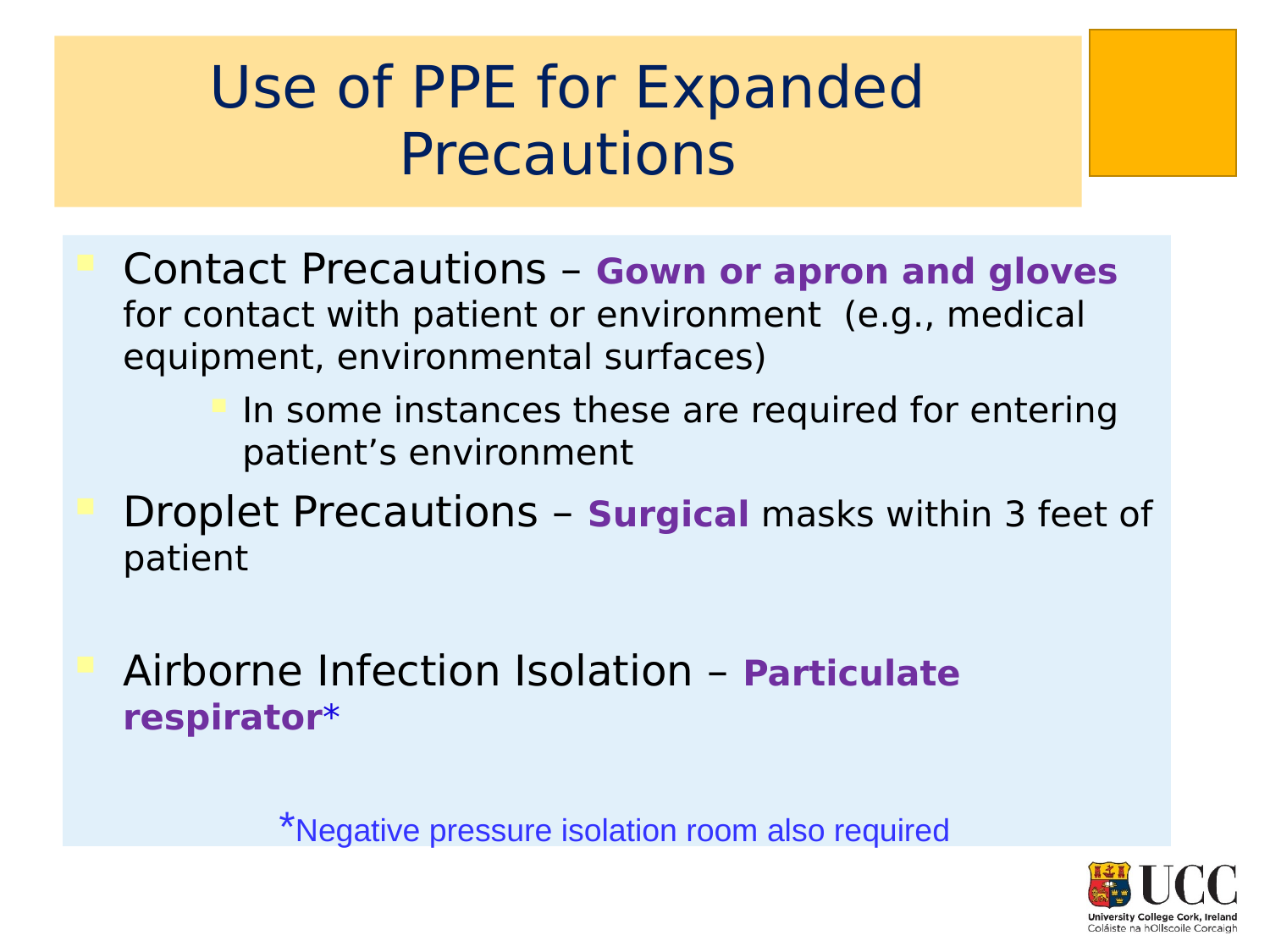

# Use of PPE for Expanded Precautions
Contact Precautions – Gown or apron and gloves for contact with patient or environment  (e.g., medical equipment, environmental surfaces)
In some instances these are required for entering patient’s environment
Droplet Precautions – Surgical masks within 3 feet of patient

Airborne Infection Isolation – Particulate respirator*
*Negative pressure isolation room also required